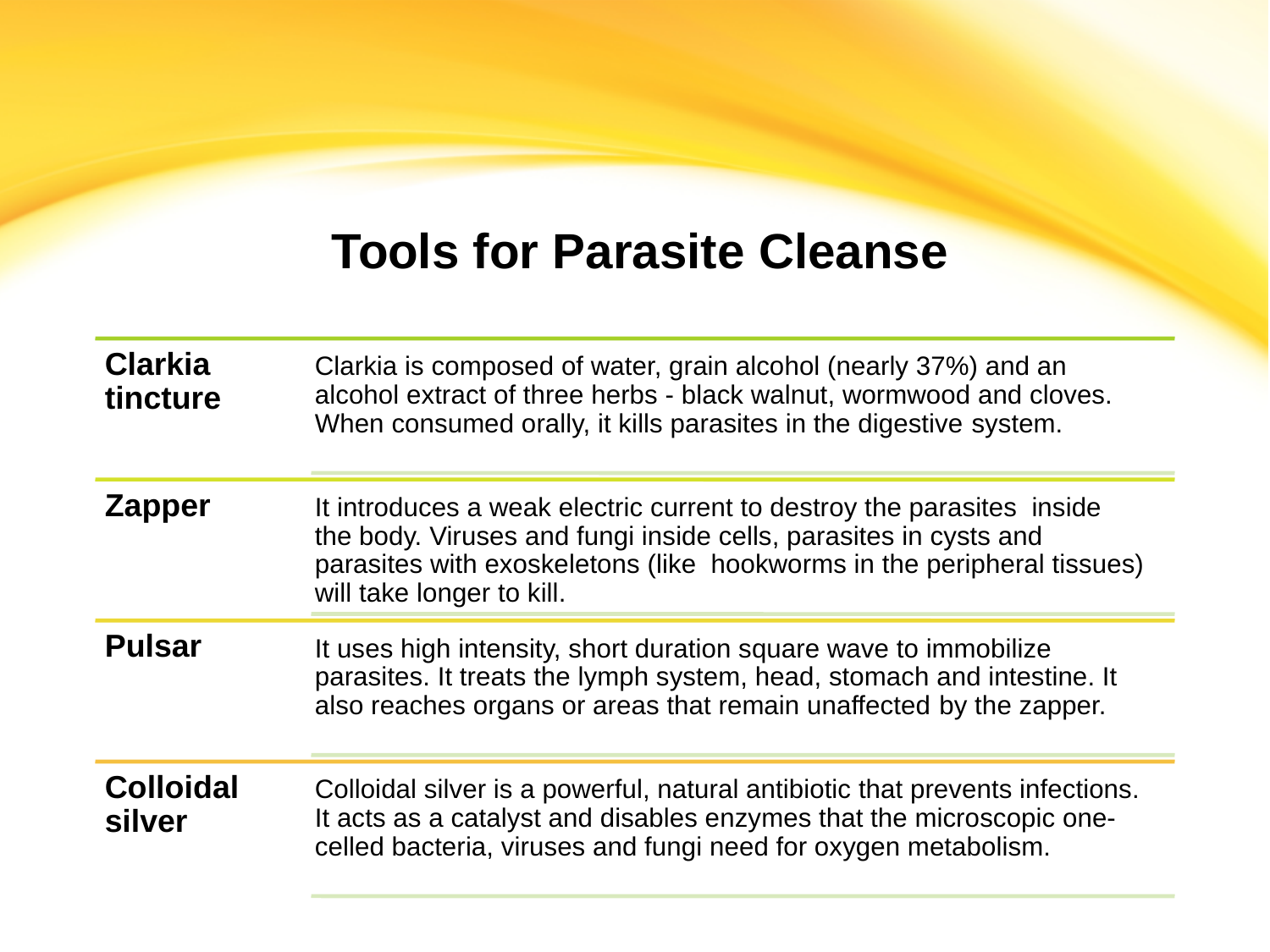

Tools for Parasite Cleanse
Clarkia tincture
Clarkia is composed of water, grain alcohol (nearly 37%) and an alcohol extract of three herbs - black walnut, wormwood and cloves. When consumed orally, it kills parasites in the digestive system.
Zapper
It introduces a weak electric current to destroy the parasites  inside the body. Viruses and fungi inside cells, parasites in cysts and parasites with exoskeletons (like  hookworms in the peripheral tissues) will take longer to kill.
Pulsar
It uses high intensity, short duration square wave to immobilize parasites. It treats the lymph system, head, stomach and intestine. It also reaches organs or areas that remain unaffected by the zapper.
Colloidal silver
Colloidal silver is a powerful, natural antibiotic that prevents infections. It acts as a catalyst and disables enzymes that the microscopic one-celled bacteria, viruses and fungi need for oxygen metabolism.